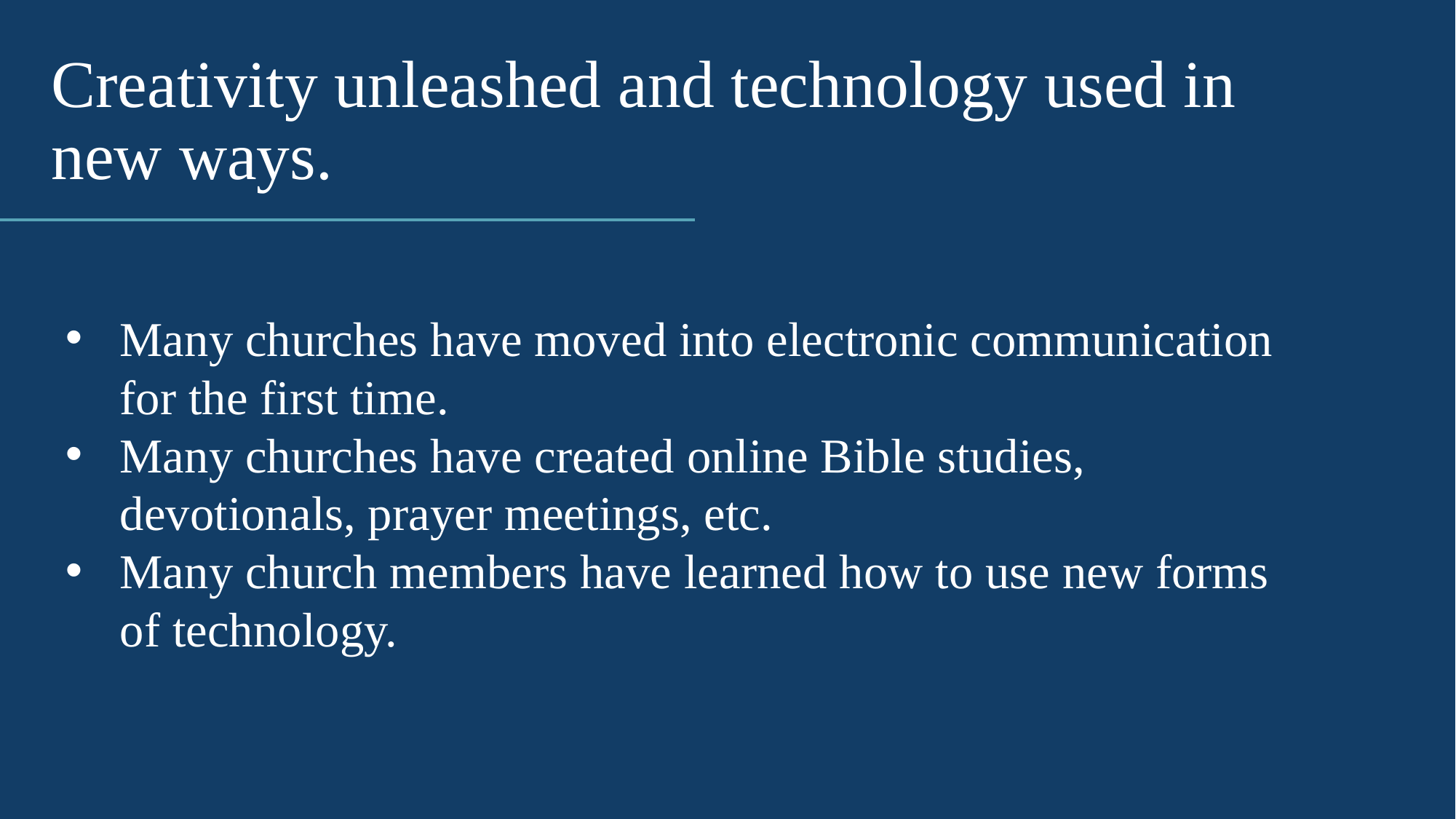

# Creativity unleashed and technology used in new ways.
Many churches have moved into electronic communication for the first time.
Many churches have created online Bible studies, devotionals, prayer meetings, etc.
Many church members have learned how to use new forms of technology.